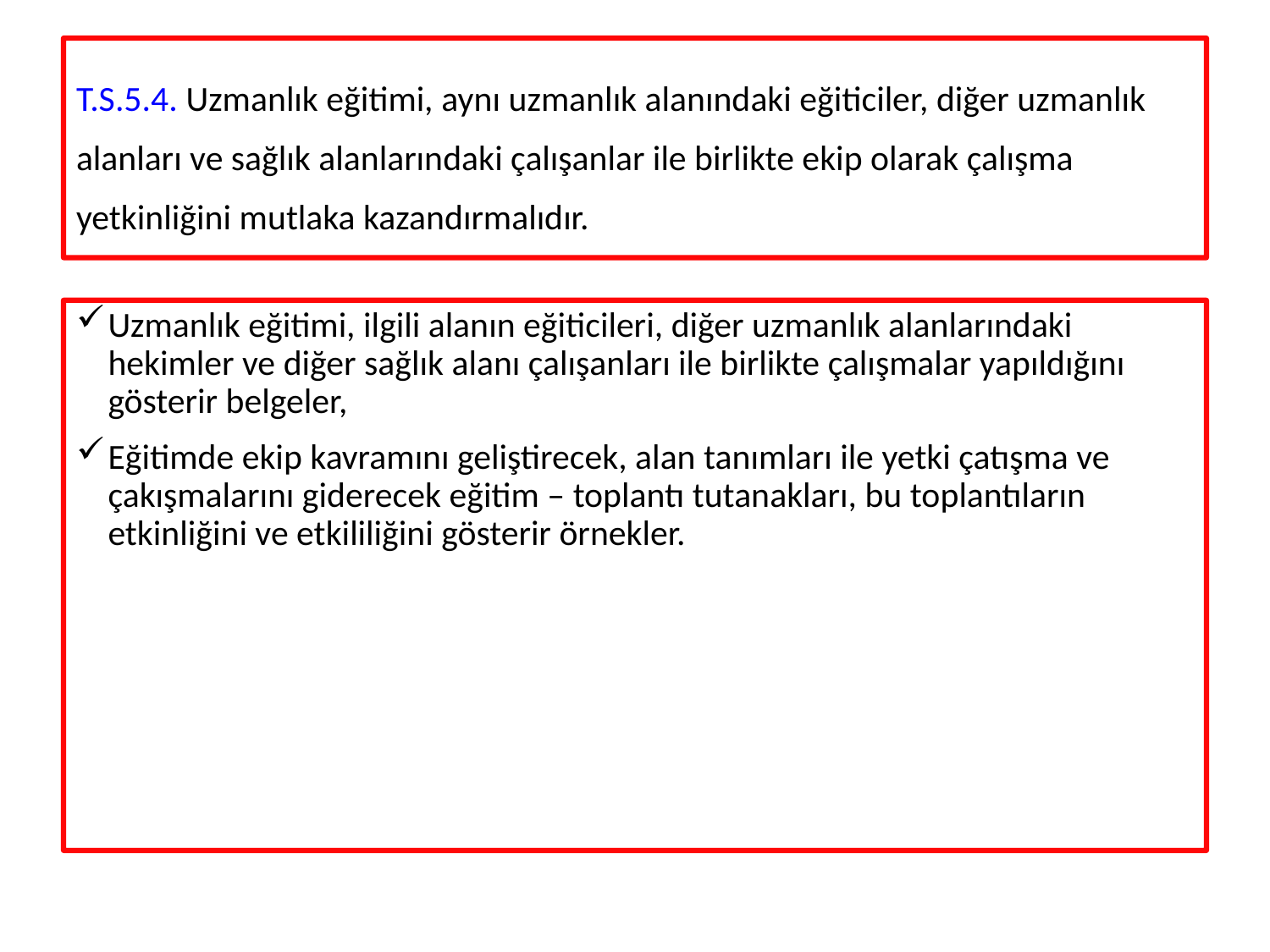

# T.S.5.4. Uzmanlık eğitimi, aynı uzmanlık alanındaki eğiticiler, diğer uzmanlık alanları ve sağlık alanlarındaki çalışanlar ile birlikte ekip olarak çalışma yetkinliğini mutlaka kazandırmalıdır.
Uzmanlık eğitimi, ilgili alanın eğiticileri, diğer uzmanlık alanlarındaki hekimler ve diğer sağlık alanı çalışanları ile birlikte çalışmalar yapıldığını gösterir belgeler,
Eğitimde ekip kavramını geliştirecek, alan tanımları ile yetki çatışma ve çakışmalarını giderecek eğitim – toplantı tutanakları, bu toplantıların etkinliğini ve etkililiğini gösterir örnekler.